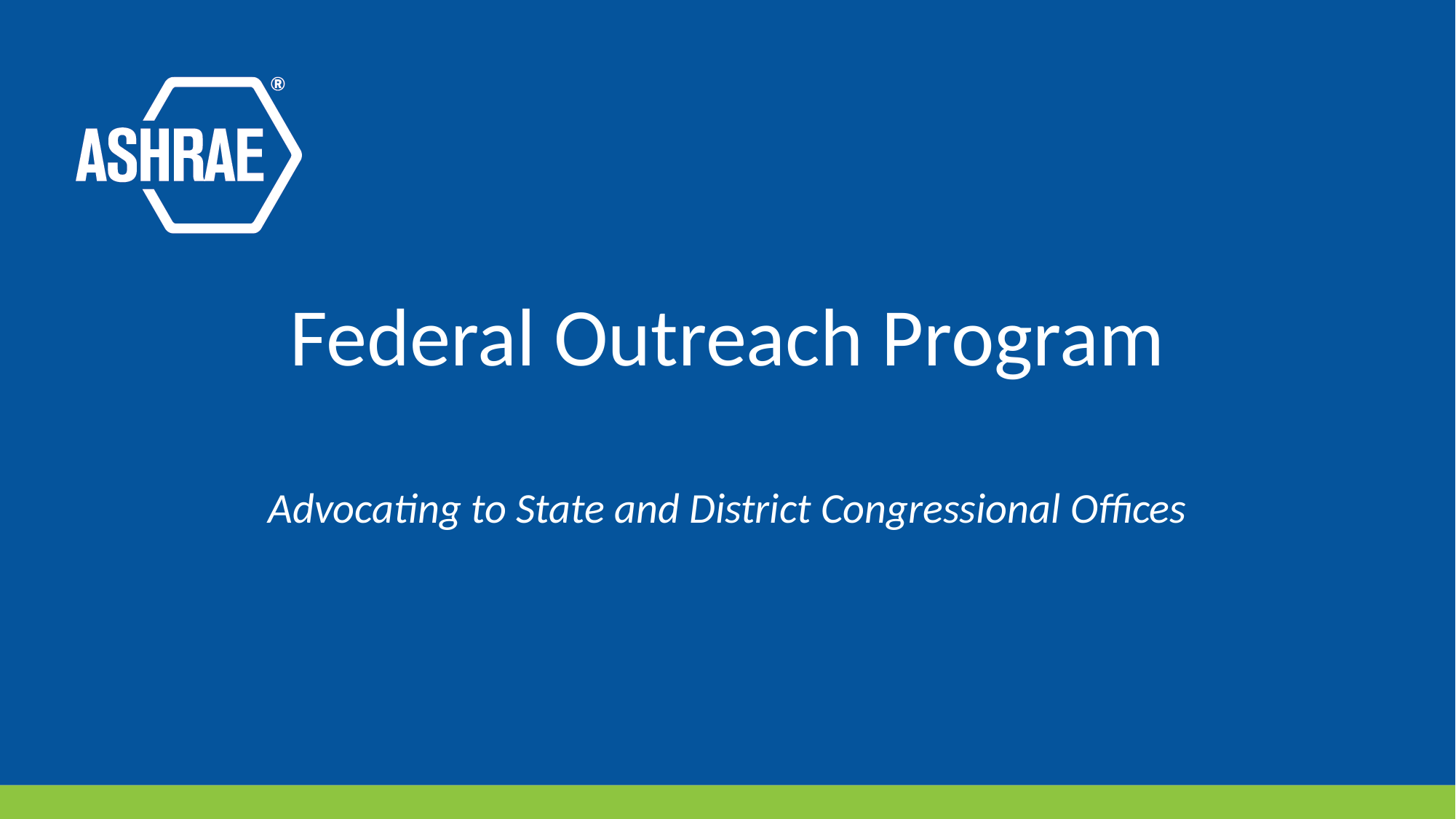

Federal Outreach Program

Advocating to State and District Congressional Offices